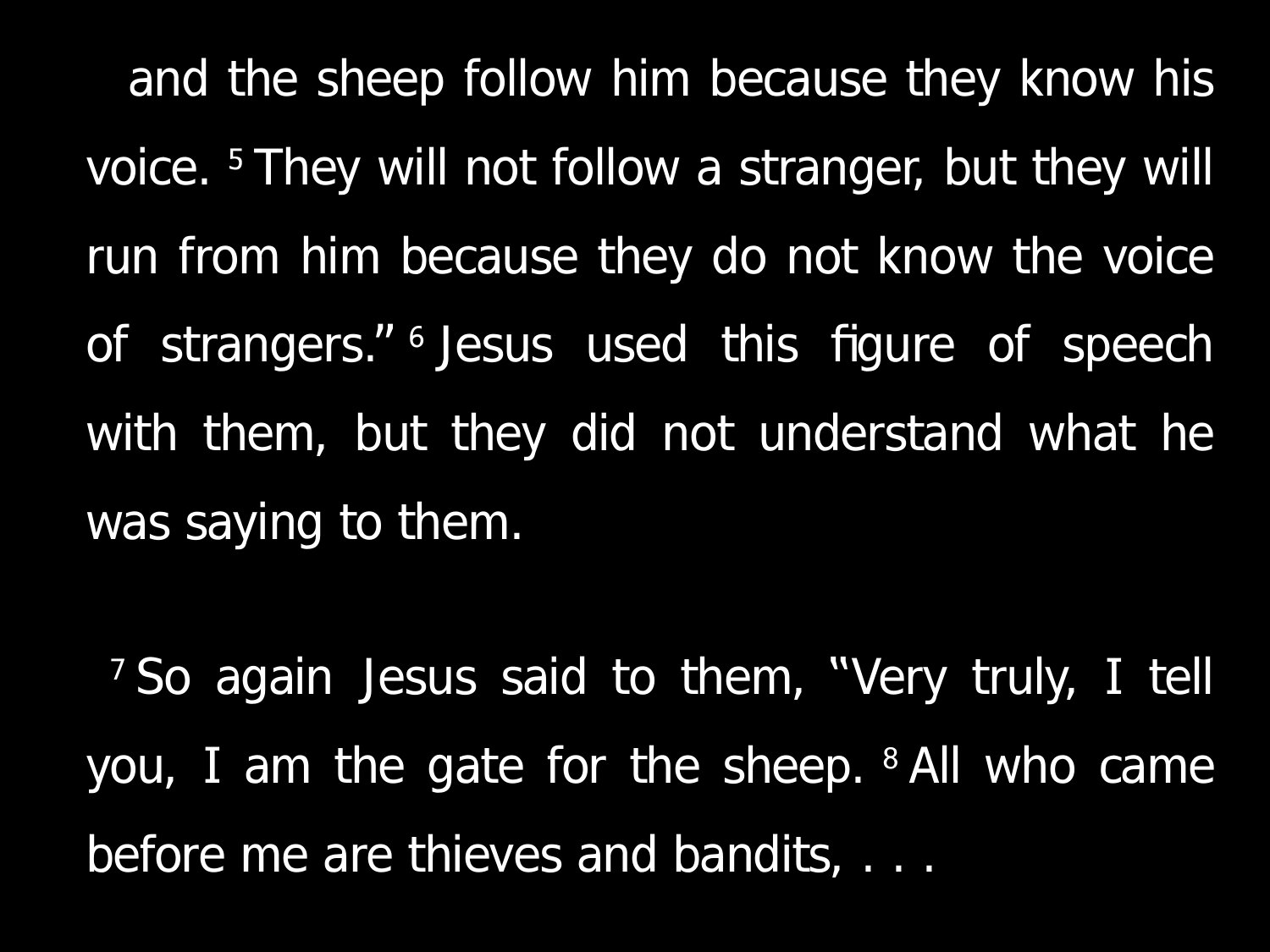

and the sheep follow him because they know his voice. 5 They will not follow a stranger, but they will run from him because they do not know the voice of strangers.” 6 Jesus used this figure of speech with them, but they did not understand what he was saying to them.
7 So again Jesus said to them, “Very truly, I tell you, I am the gate for the sheep. 8 All who came before me are thieves and bandits, . . .